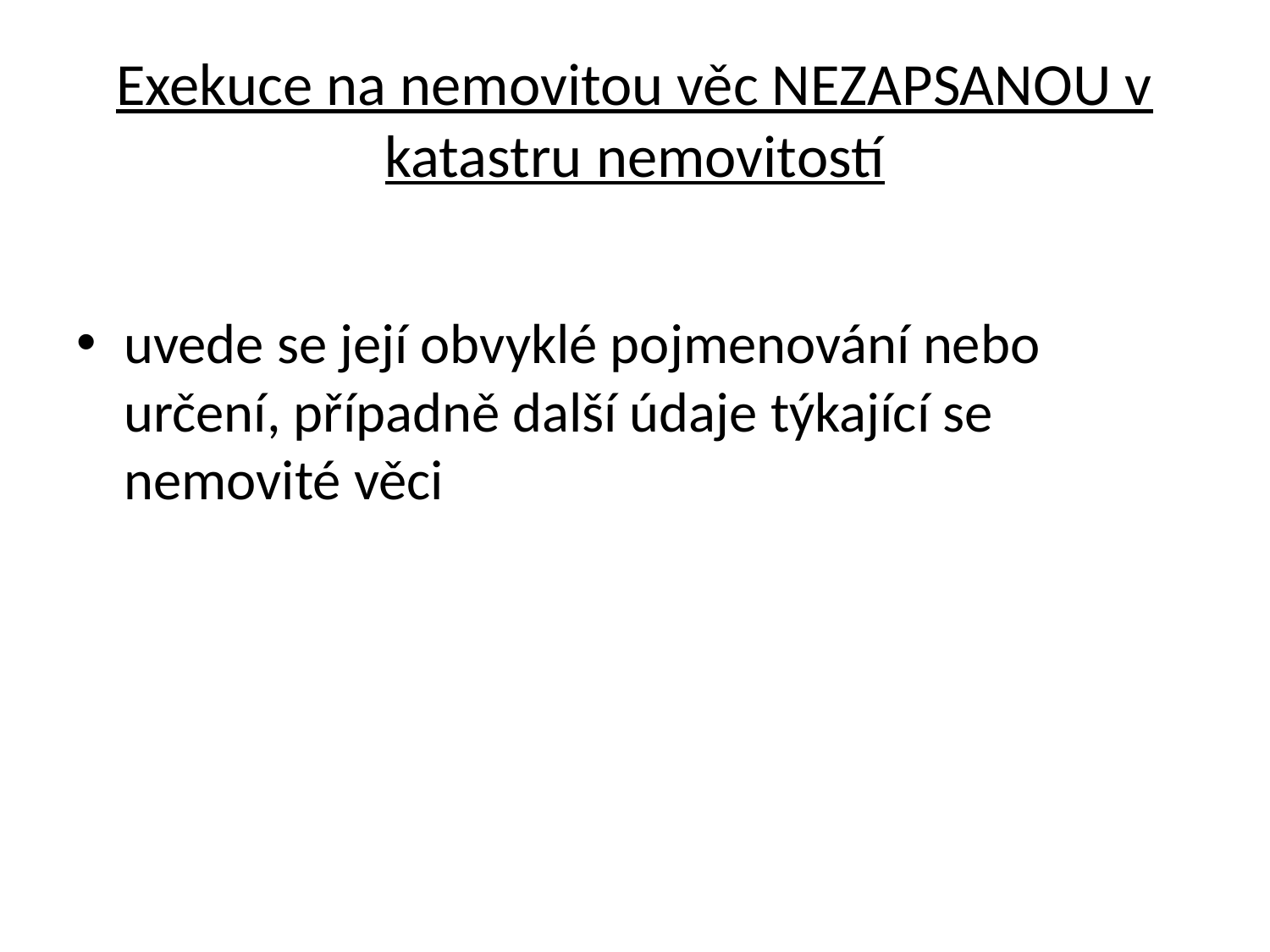

# Exekuce na nemovitou věc NEZAPSANOU v katastru nemovitostí

uvede se její obvyklé pojmenování nebo určení, případně další údaje týkající se nemovité věci